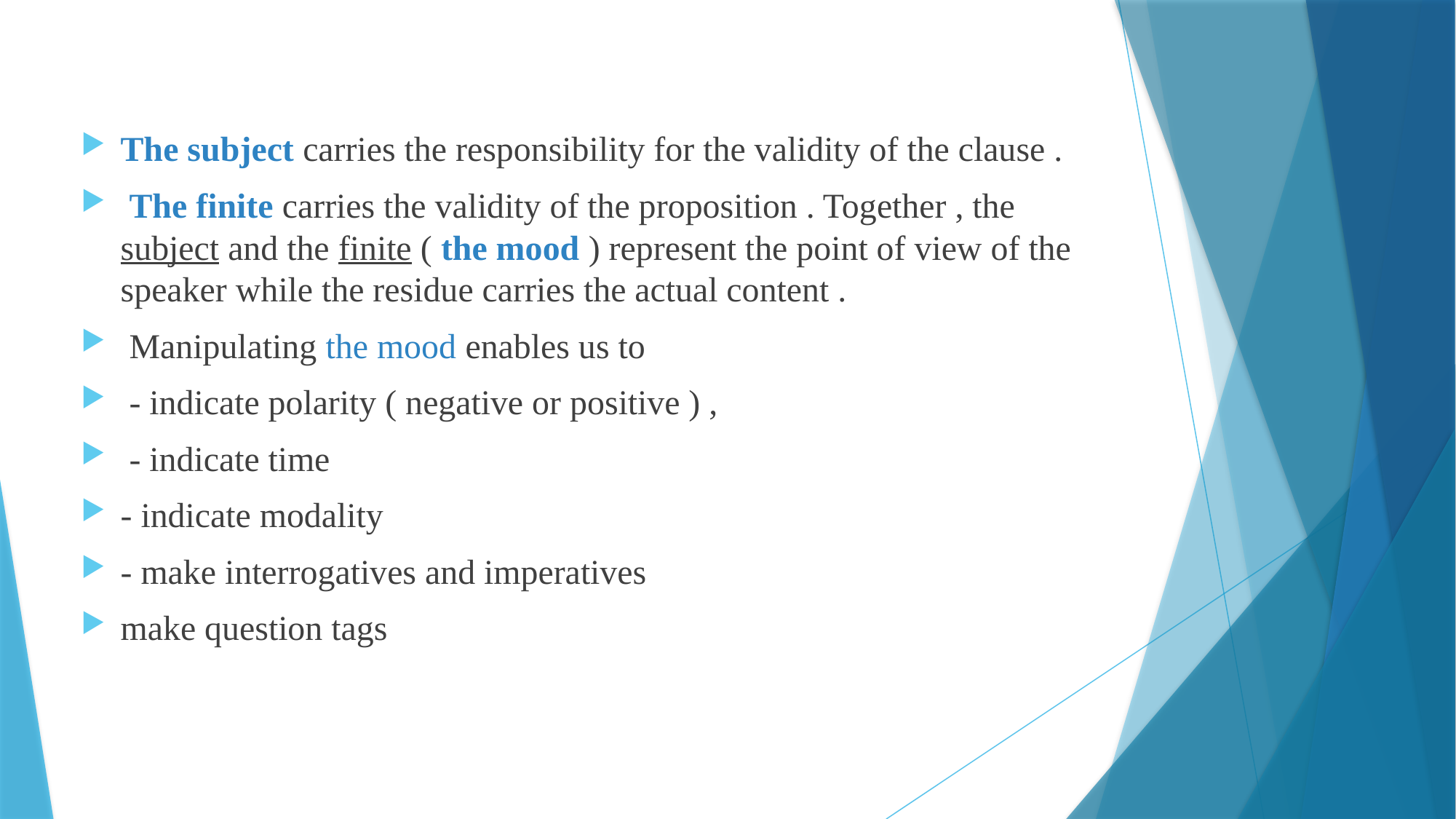

The subject carries the responsibility for the validity of the clause .
 The finite carries the validity of the proposition . Together , the subject and the finite ( the mood ) represent the point of view of the speaker while the residue carries the actual content .
 Manipulating the mood enables us to
 - indicate polarity ( negative or positive ) ,
 - indicate time
- indicate modality
- make interrogatives and imperatives
make question tags